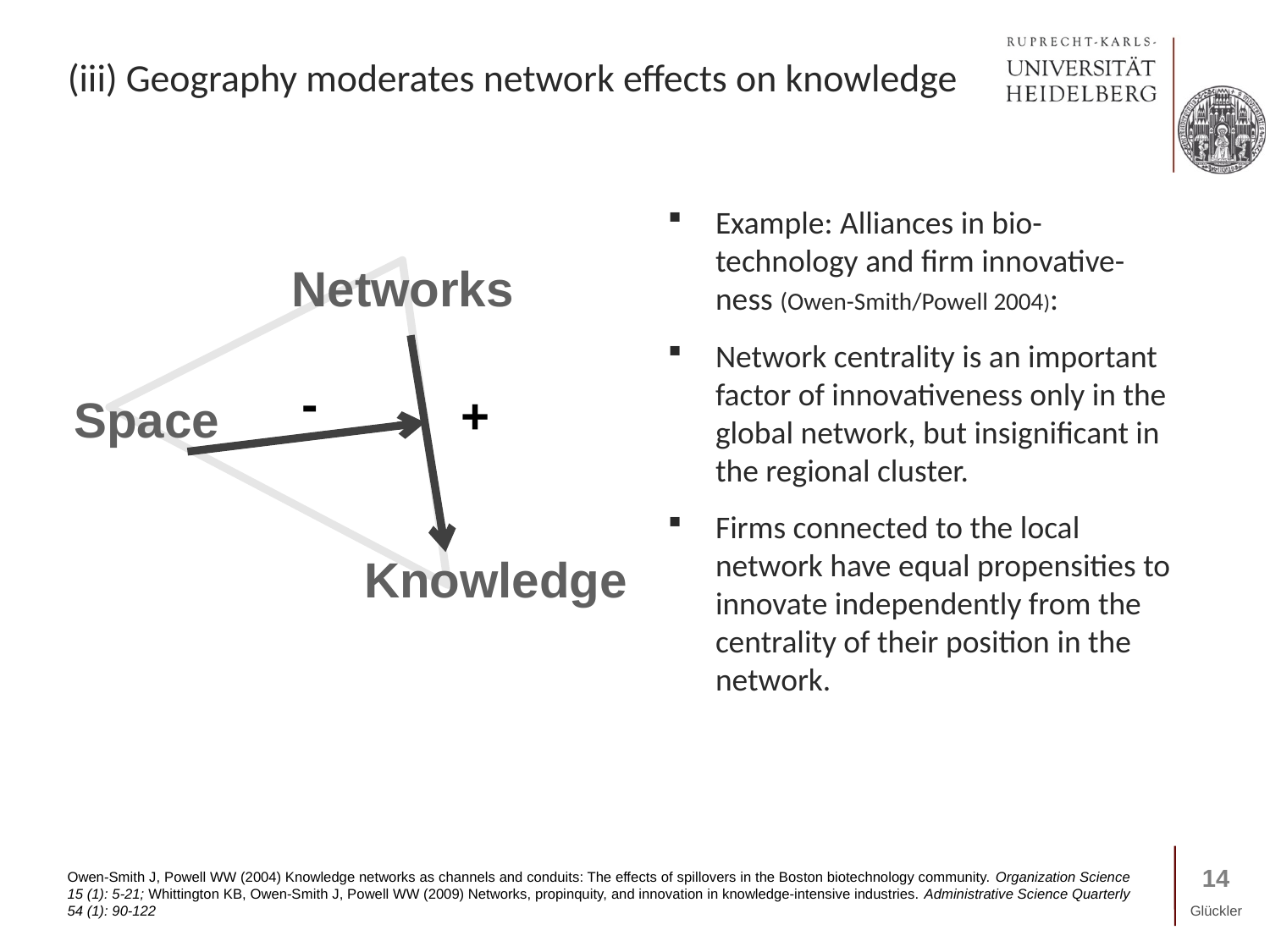

# (iii) Geography moderates network effects on knowledge
Example: Alliances in bio-technology and firm innovative-ness (Owen-Smith/Powell 2004):
Network centrality is an important factor of innovativeness only in the global network, but insignificant in the regional cluster.
Firms connected to the local network have equal propensities to innovate independently from the centrality of their position in the network.

Networks
Space
Knowledge
-
+
14
Owen-Smith J, Powell WW (2004) Knowledge networks as channels and conduits: The effects of spillovers in the Boston biotechnology community. Organization Science 15 (1): 5-21; Whittington KB, Owen-Smith J, Powell WW (2009) Networks, propinquity, and innovation in knowledge-intensive industries. Administrative Science Quarterly 54 (1): 90-122